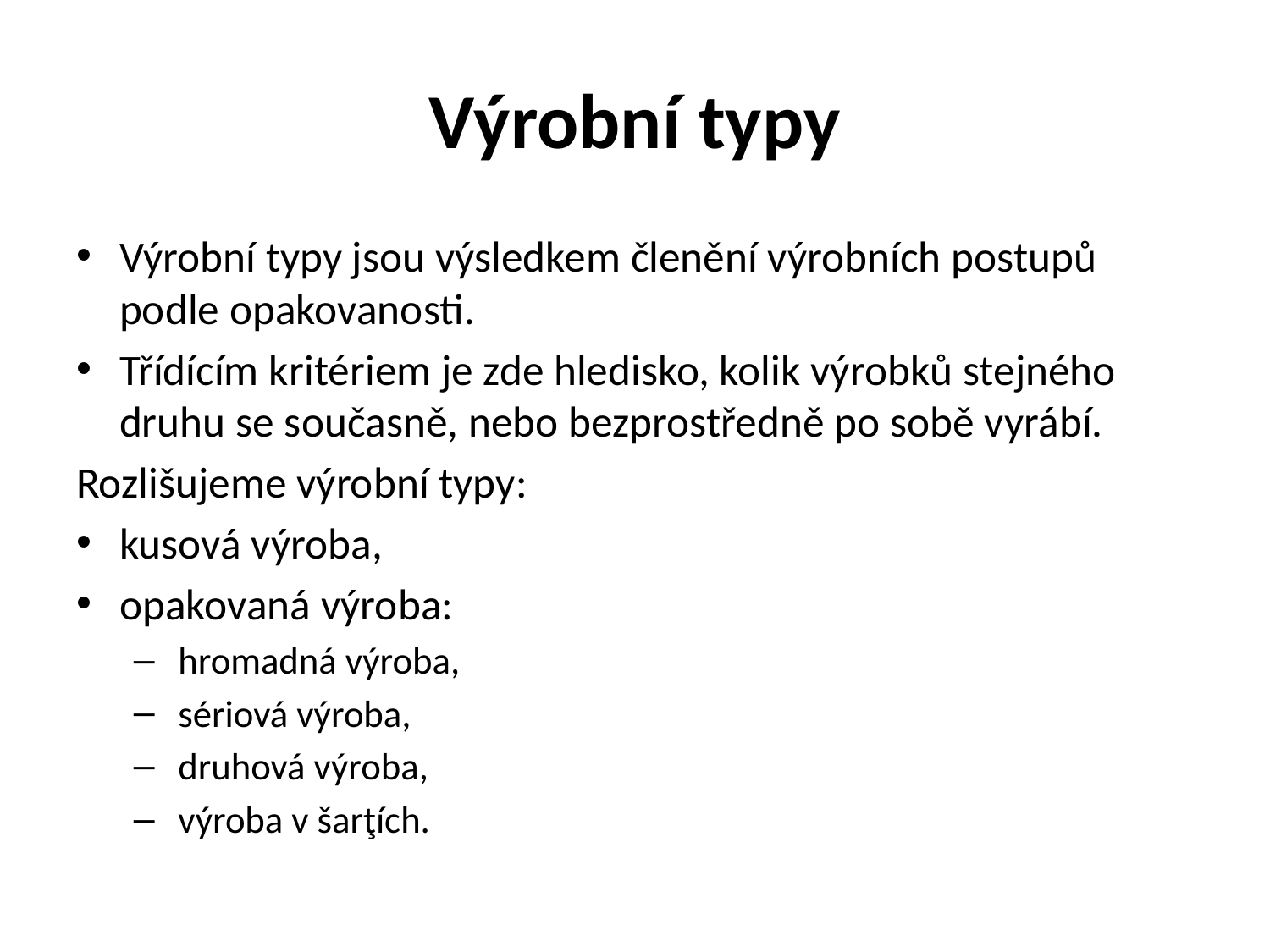

# Výrobní typy
Výrobní typy jsou výsledkem členění výrobních postupů podle opakovanosti.
Třídícím kritériem je zde hledisko, kolik výrobků stejného druhu se současně, nebo bezprostředně po sobě vyrábí.
Rozlišujeme výrobní typy:
kusová výroba,
opakovaná výroba:
 hromadná výroba,
 sériová výroba,
 druhová výroba,
 výroba v šarţích.